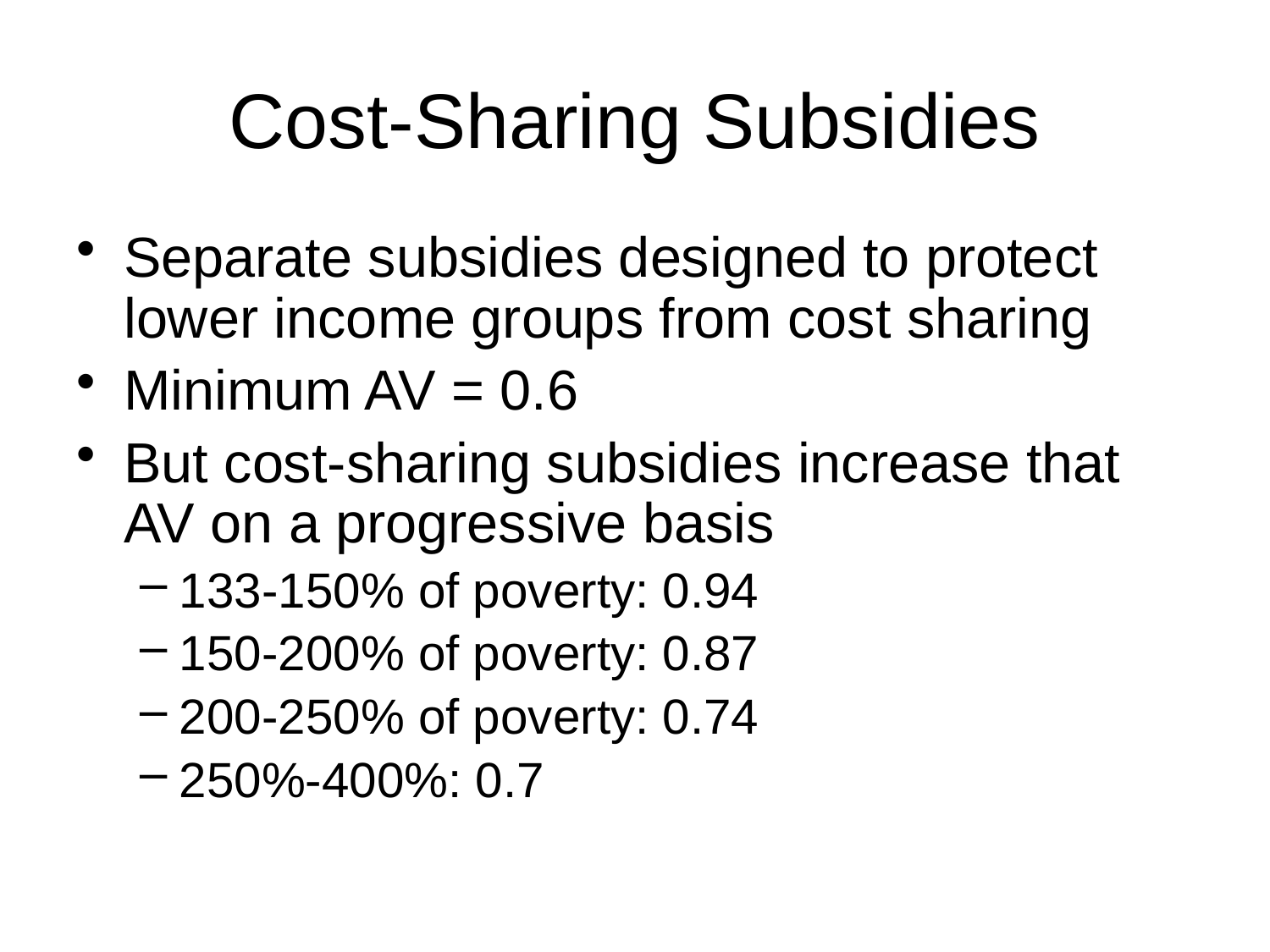

# Cost-Sharing Subsidies
Separate subsidies designed to protect lower income groups from cost sharing
Minimum AV = 0.6
But cost-sharing subsidies increase that AV on a progressive basis
133-150% of poverty: 0.94
150-200% of poverty: 0.87
200-250% of poverty: 0.74
250%-400%: 0.7